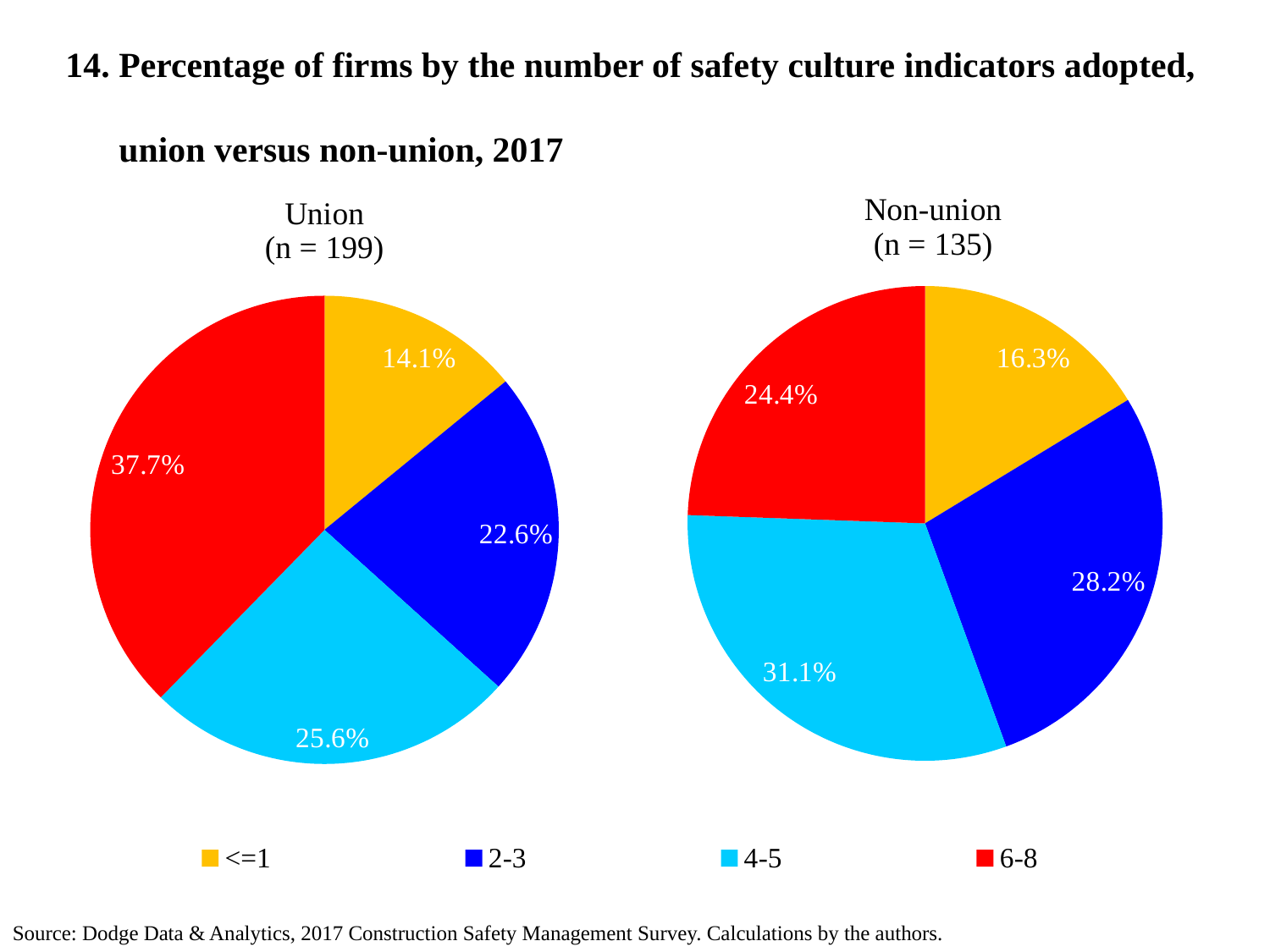

# 14. Percentage of firms by the number of safety culture indicators adopted, union versus non-union, 2017

### Chart: Union
(n = 199)

| Category | Union |
|---|---|
| <=1 | 0.1407 |
| 2-3 | 0.2261 |
| 4-5 | 0.25630000000000003 |
| 6-8 | 0.37689999999999996 |

### Chart: Non-union
(n = 135)

| Category | Non-union |
|---|---|
| <=1 | 0.163 |
| 2-3 | 0.2815 |
| 4-5 | 0.3111 |
| 6-8 | 0.2444 |
Source: Dodge Data & Analytics, 2017 Construction Safety Management Survey. Calculations by the authors.